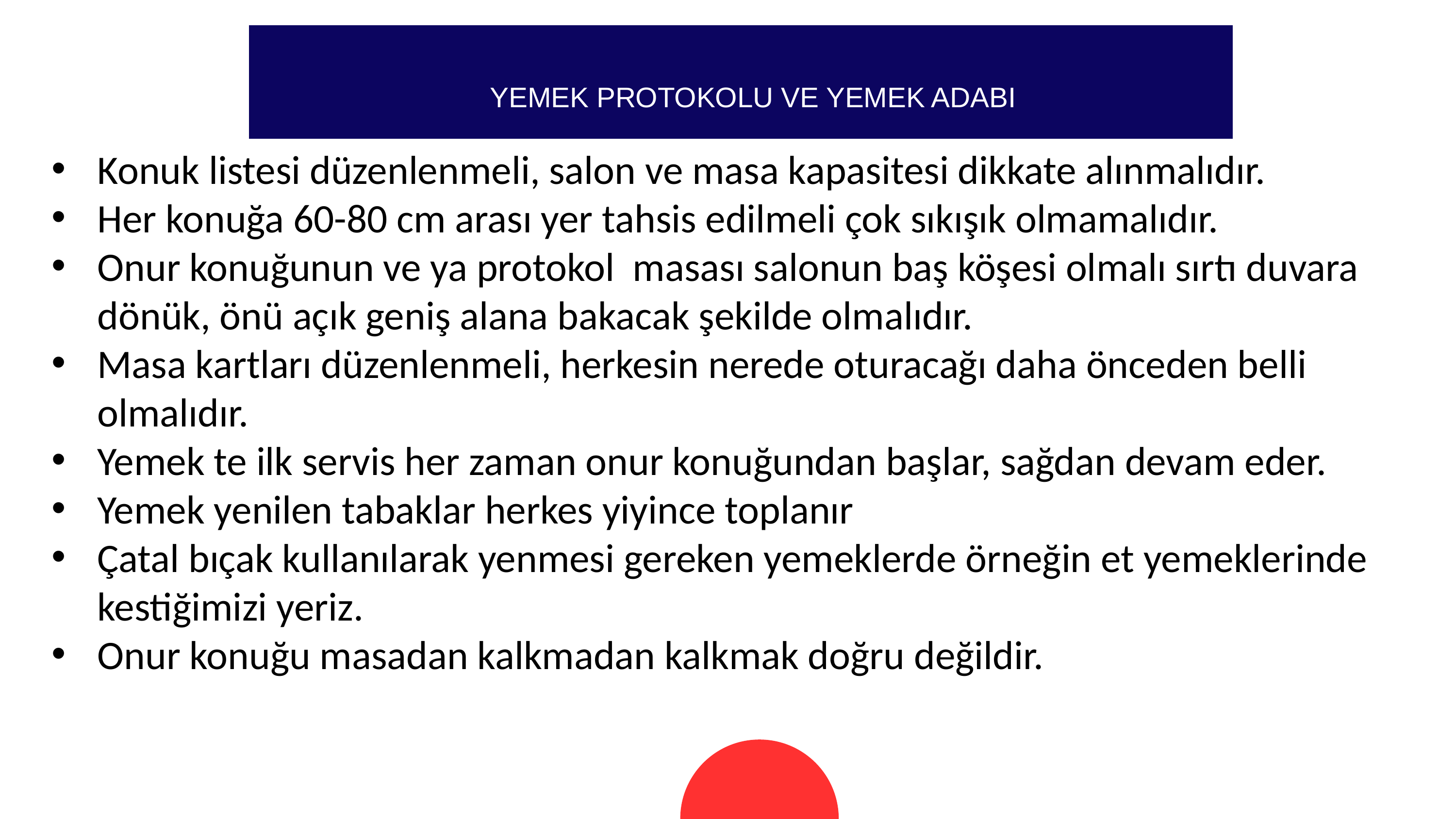

YEMEK PROTOKOLU VE YEMEK ADABI
Konuk listesi düzenlenmeli, salon ve masa kapasitesi dikkate alınmalıdır.
Her konuğa 60-80 cm arası yer tahsis edilmeli çok sıkışık olmamalıdır.
Onur konuğunun ve ya protokol  masası salonun baş köşesi olmalı sırtı duvara dönük, önü açık geniş alana bakacak şekilde olmalıdır.
Masa kartları düzenlenmeli, herkesin nerede oturacağı daha önceden belli olmalıdır.
Yemek te ilk servis her zaman onur konuğundan başlar, sağdan devam eder.
Yemek yenilen tabaklar herkes yiyince toplanır
Çatal bıçak kullanılarak yenmesi gereken yemeklerde örneğin et yemeklerinde kestiğimizi yeriz.
Onur konuğu masadan kalkmadan kalkmak doğru değildir.